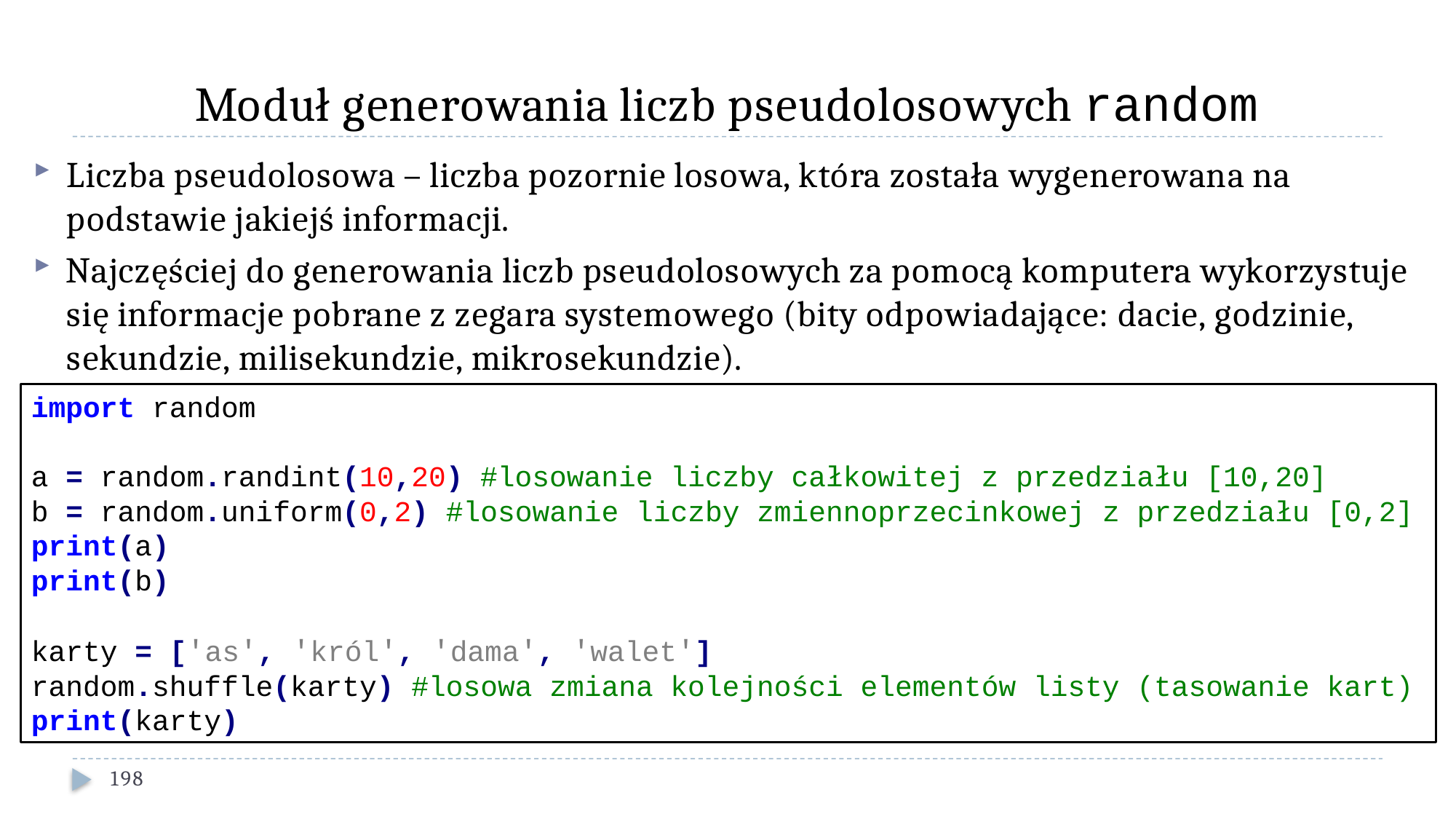

# Moduł generowania liczb pseudolosowych random
Liczba pseudolosowa – liczba pozornie losowa, która została wygenerowana na podstawie jakiejś informacji.
Najczęściej do generowania liczb pseudolosowych za pomocą komputera wykorzystuje się informacje pobrane z zegara systemowego (bity odpowiadające: dacie, godzinie, sekundzie, milisekundzie, mikrosekundzie).
import random

a = random.randint(10,20) #losowanie liczby całkowitej z przedziału [10,20]
b = random.uniform(0,2) #losowanie liczby zmiennoprzecinkowej z przedziału [0,2]
print(a)
print(b)

karty = ['as', 'król', 'dama', 'walet']
random.shuffle(karty) #losowa zmiana kolejności elementów listy (tasowanie kart)
print(karty)
198